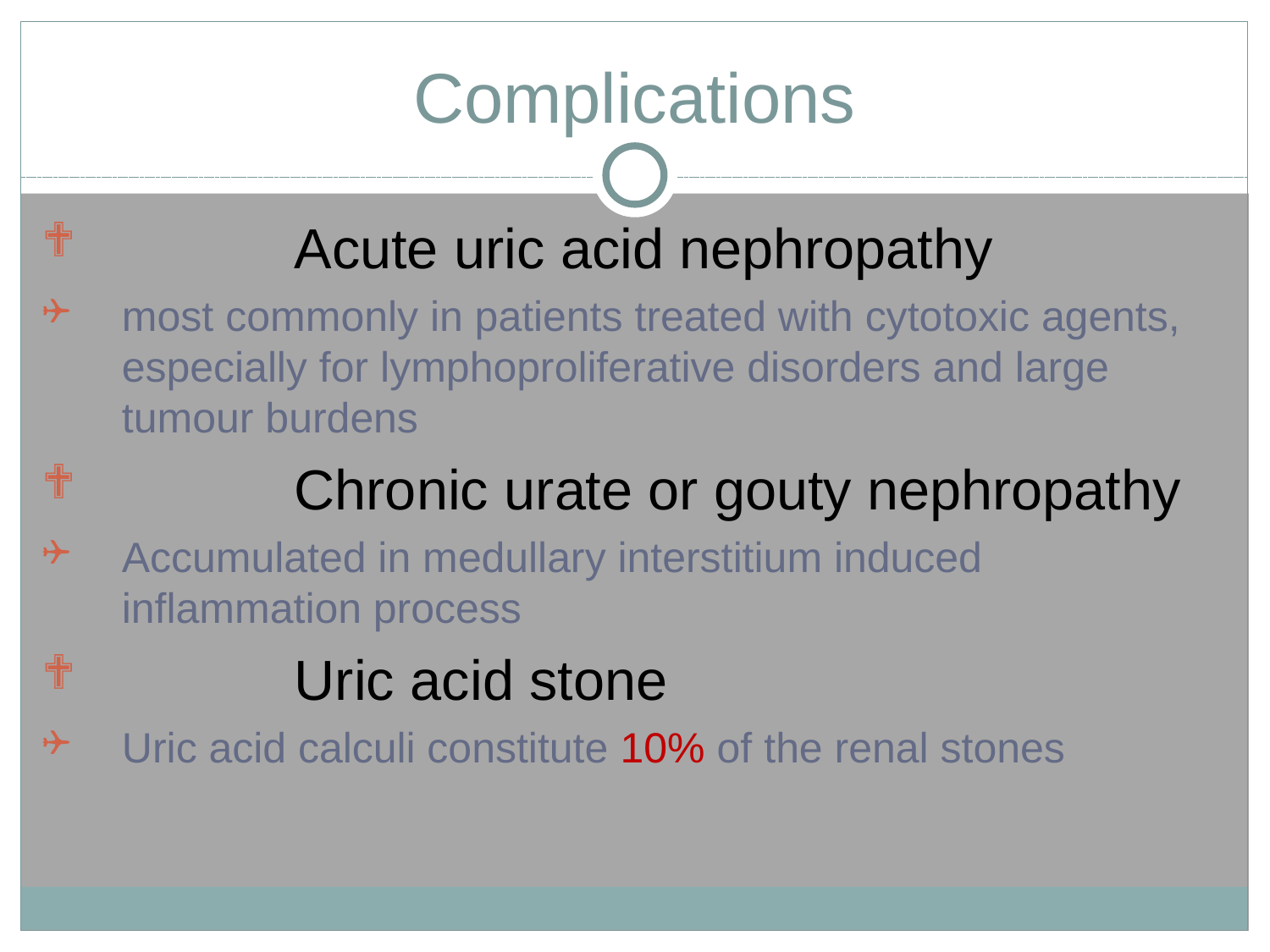

# Complications
Acute uric acid nephropathy
most commonly in patients treated with cytotoxic agents, especially for lymphoproliferative disorders and large tumour burdens
Chronic urate or gouty nephropathy
Accumulated in medullary interstitium induced inflammation process
Uric acid stone
Uric acid calculi constitute 10% of the renal stones